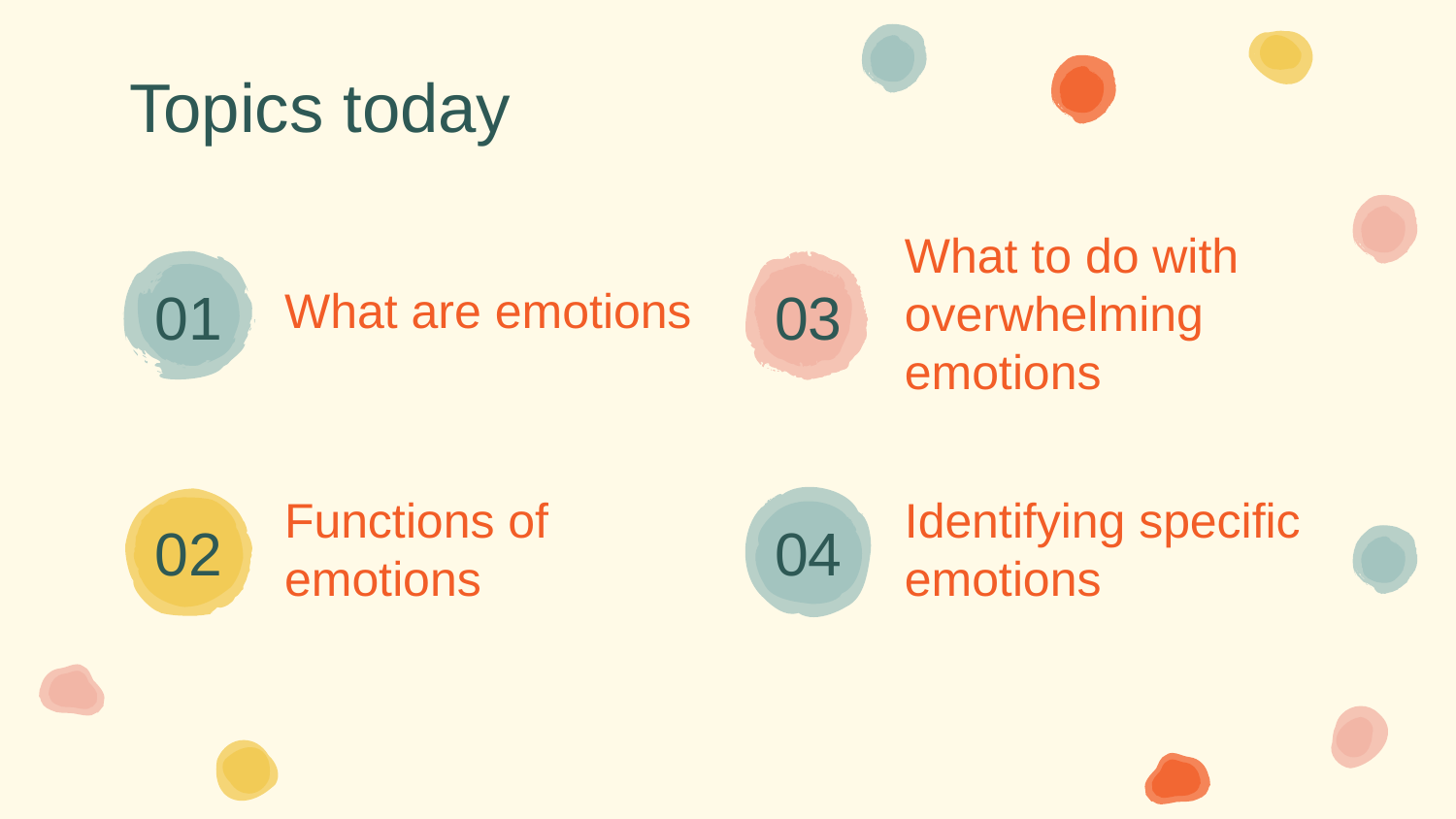

Topics today
What are emotions

What to do with overwhelming emotions

# 01
03
Identifying specific emotions
Functions of emotions

02
04